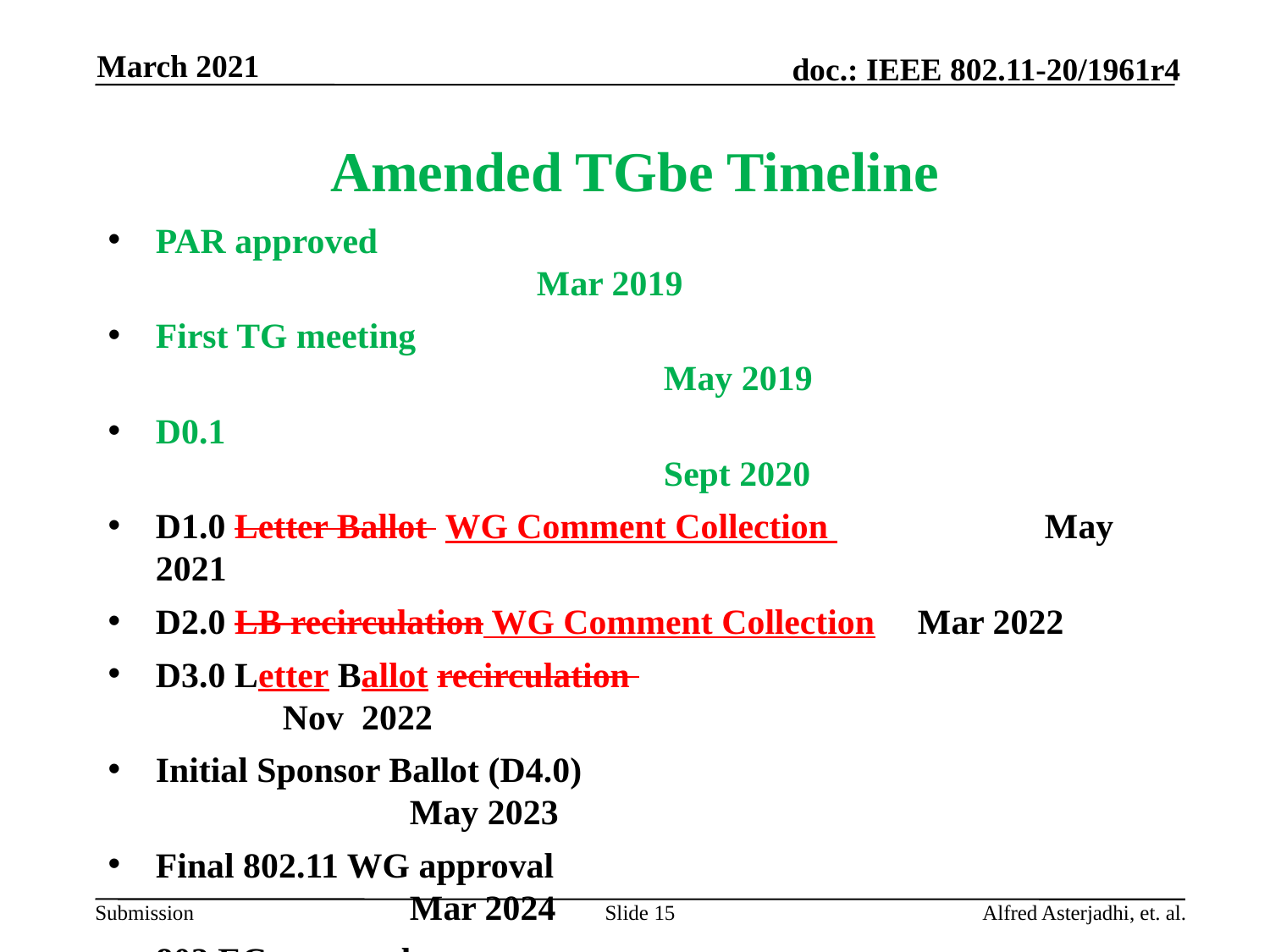

March 2021
# Amended TGbe Timeline
PAR approved									Mar 2019
First TG meeting									May 2019
D0.1 											Sept 2020
D1.0 Letter Ballot  WG Comment Collection 		May 2021
D2.0 LB recirculation WG Comment Collection	Mar 2022
D3.0 Letter Ballot recirculation 					Nov  2022
Initial Sponsor Ballot (D4.0)						May 2023
Final 802.11 WG approval						Mar 2024
802 EC approval									Mar 2024
RevCom and SASB approval						May 2024

Slide 15
Alfred Asterjadhi, et. al.